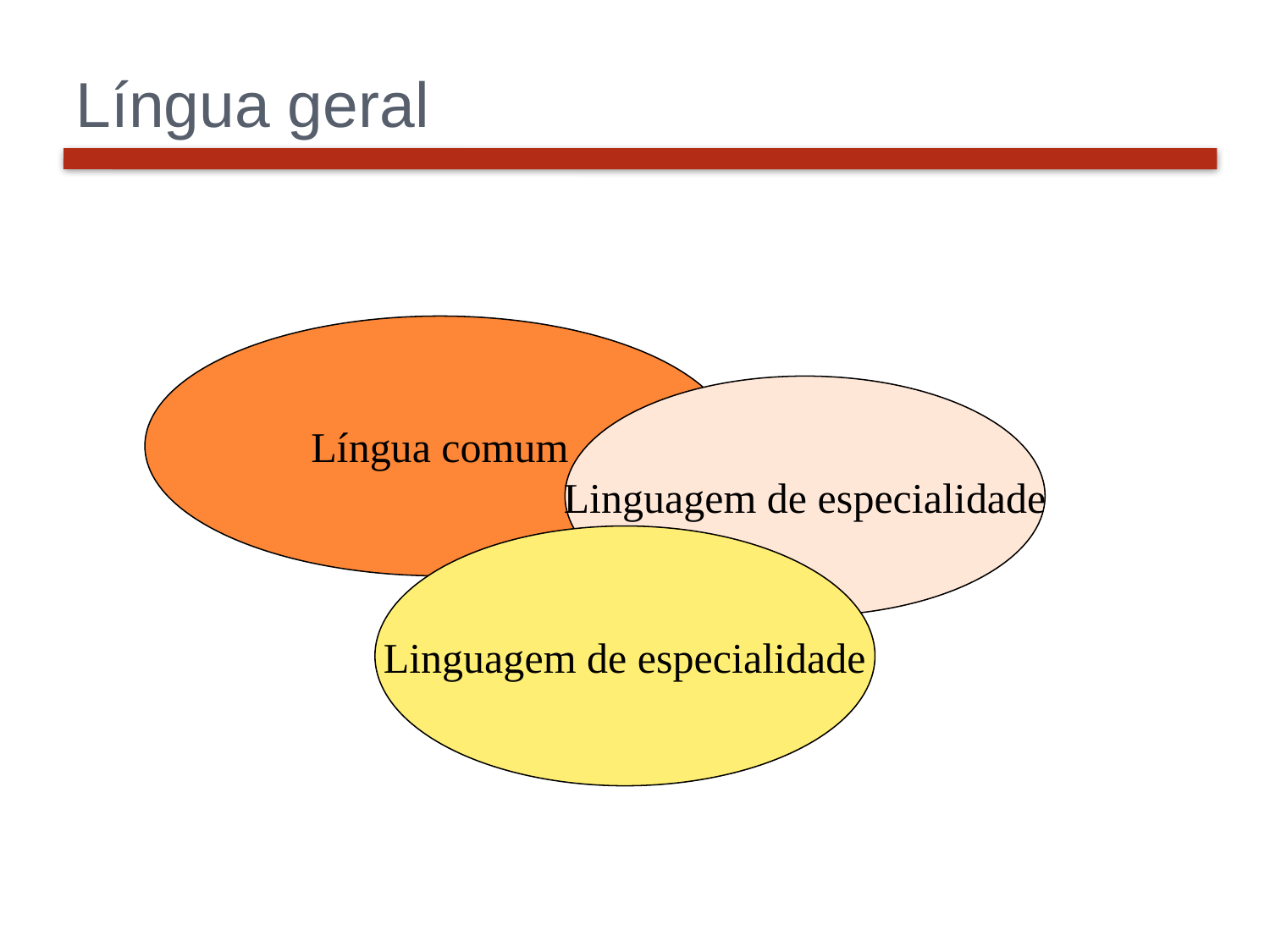

# Língua geral
Língua comum
Linguagem de especialidade
Linguagem de especialidade